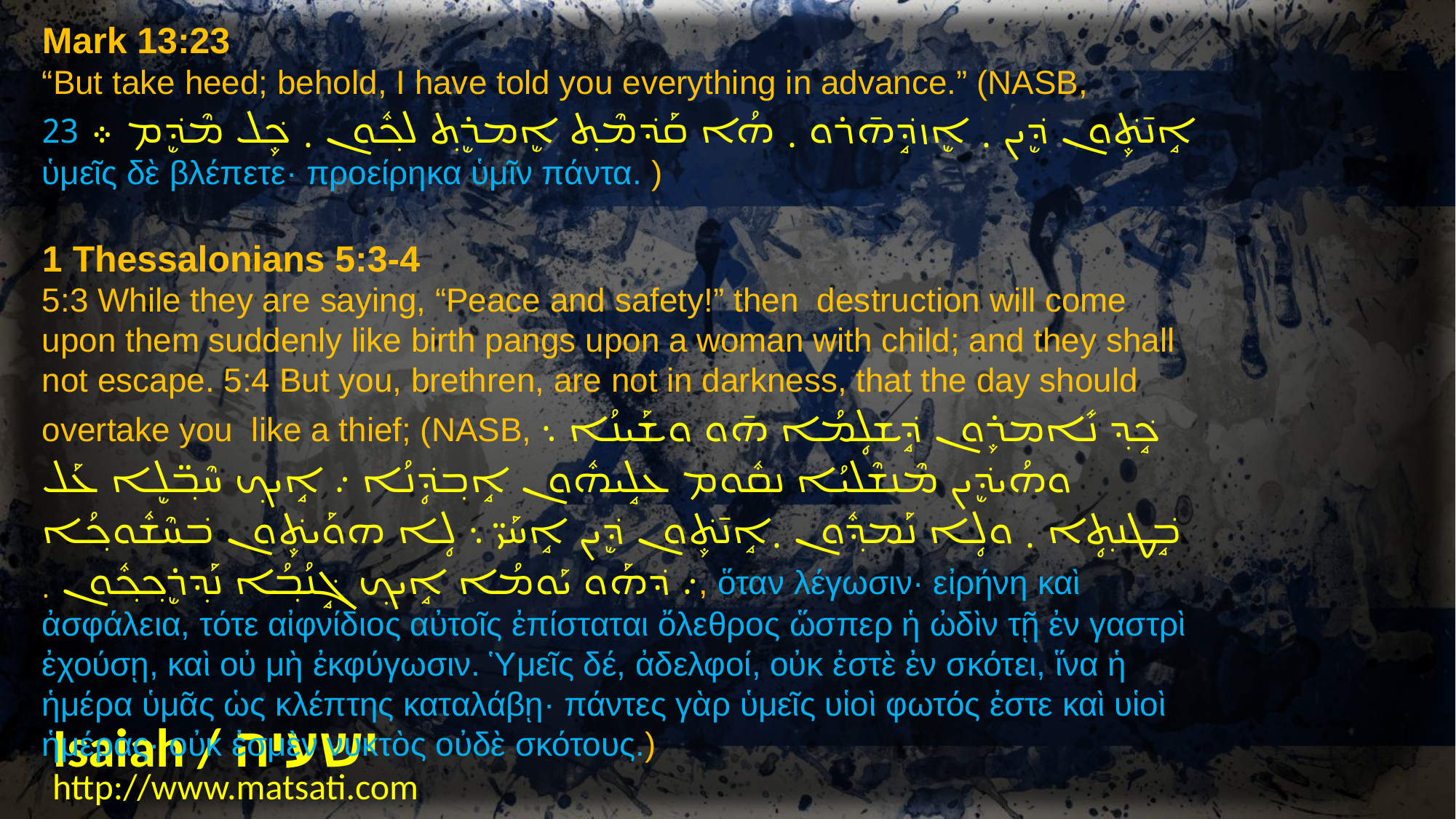

Mark 13:23
“But take heed; behold, I have told you everything in advance.” (NASB, ܐܱܢ̄ܬܾ݁ܘܢ ܕܷ݁ܝܢ ܂ ܐܷܙܕܱ݁ܗ̄ܪܘ ܂ ܗܳܐ ܩܰܕ݁ܡܶܬ݂ ܐܷܡܪܷܬ݂ ܠܟ݂ܽܘܢ ܂ ܟܾ݁ܠ ܡܶܕܷ݁ܡ ܀ 23 ὑμεῖς δὲ βλέπετε· προείρηκα ὑμῖν πάντα. )
1 Thessalonians 5:3-4
5:3 While they are saying, “Peace and safety!” then  destruction will come upon them suddenly like birth pangs upon a woman with child; and they shall not escape. 5:4 But you, brethren, are not in darkness, that the day should overtake you  like a thief; (NASB, ܟܱ݁ܕ݂ ܢܺܐܡܪܾܘܢ ܕܱ݁ܫܠܴܡܳܐ ܗ̄ܘ ܘܫܰܝܢܳܐ ܆ ܘܗܳܝܕܷ݁ܝܢ ܡܶܢܫܶܠܝܳܐ ܢܩܽܘܡ ܥܠܱܝܗܽܘܢ ܐܱܒ݂ܕܴ݁ܢܳܐ ܇ ܐܱܝܟ݂ ܚܶܒ݂̈ܠܷܐ ܥܰܠ ܒܱ݁ܛܢܬ݂ܴܐ ܂ ܘܠܴܐ ܢܰܡܕ݂ܽܘܢ ܂ܐܱܢ̄ܬܾ݁ܘܢ ܕܷ݁ܝܢ ܐܱܚܰܝ̈ ܆ ܠܴܐ ܗܘܰܝܬܾ݁ܘܢ ܒ݁ܚܶܫܽܘܟ݂ܳܐ ܇ ܕ݁ܗܰܘ ܝܰܘܡܳܐ ܐܱܝܟ݂ ܓܱ݁ܢܳܒ݂ܳܐ ܢܰܕ݂ܪܷܟ݂ܟ݂ܽܘܢ ܂, ὅταν λέγωσιν· εἰρήνη καὶ ἀσφάλεια, τότε αἰφνίδιος αὐτοῖς ἐπίσταται ὄλεθρος ὥσπερ ἡ ὠδὶν τῇ ἐν γαστρὶ ἐχούσῃ, καὶ οὐ μὴ ἐκφύγωσιν. Ὑμεῖς δέ, ἀδελφοί, οὐκ ἐστὲ ἐν σκότει, ἵνα ἡ ἡμέρα ὑμᾶς ὡς κλέπτης καταλάβῃ· πάντες γὰρ ὑμεῖς υἱοὶ φωτός ἐστε καὶ υἱοὶ ἡμέρας· οὐκ ἐσμὲν νυκτὸς οὐδὲ σκότους.)

Isaiah / ישעיה
http://www.matsati.com